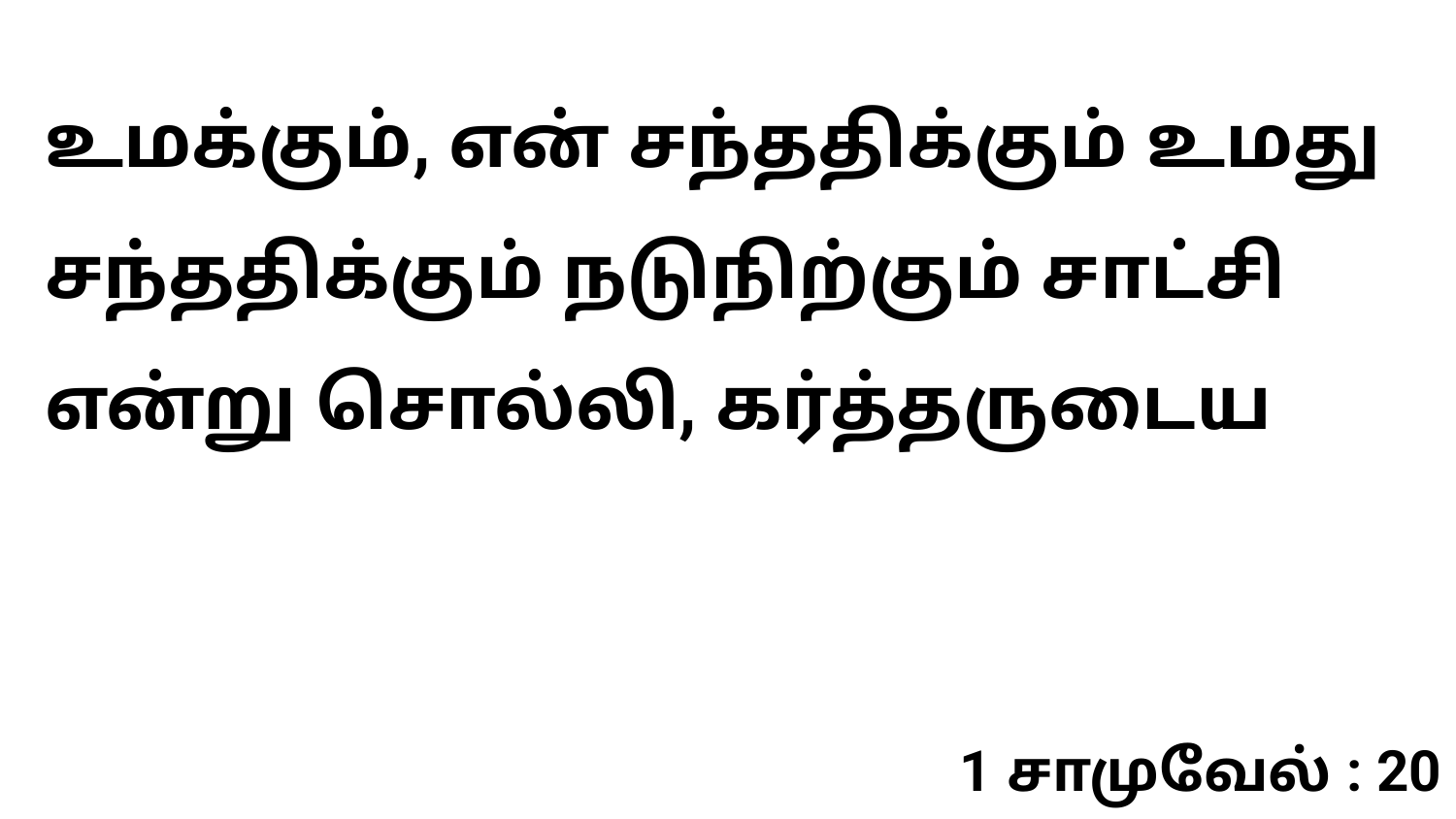

உமக்கும், என் சந்ததிக்கும் உமது சந்ததிக்கும் நடுநிற்கும் சாட்சி என்று சொல்லி, கர்த்தருடைய
1 சாமுவேல் : 20